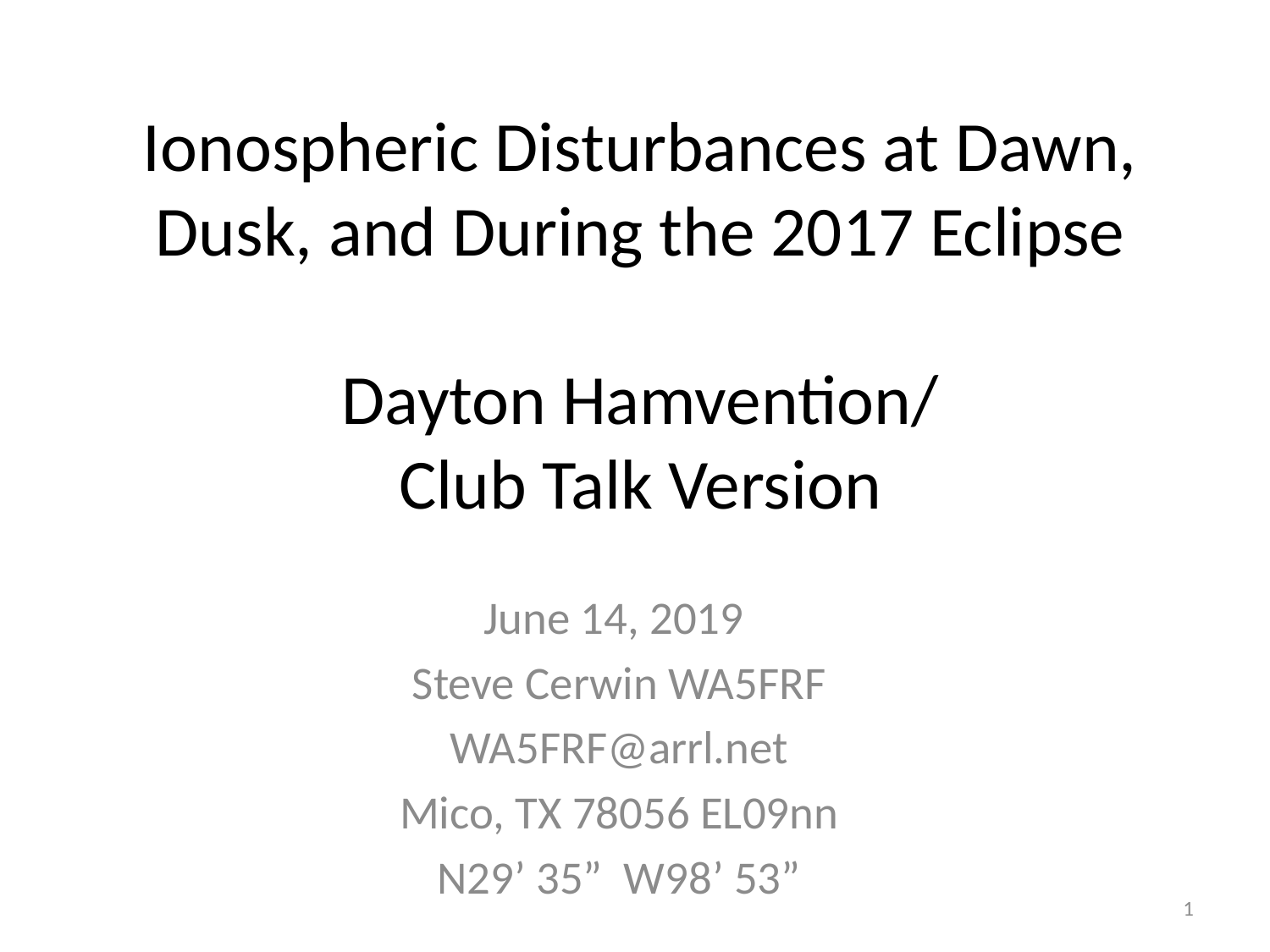

# Ionospheric Disturbances at Dawn, Dusk, and During the 2017 Eclipse Dayton Hamvention/ Club Talk Version
June 14, 2019
Steve Cerwin WA5FRF
WA5FRF@arrl.net
Mico, TX 78056 EL09nn
N29’ 35”  W98’ 53”
1